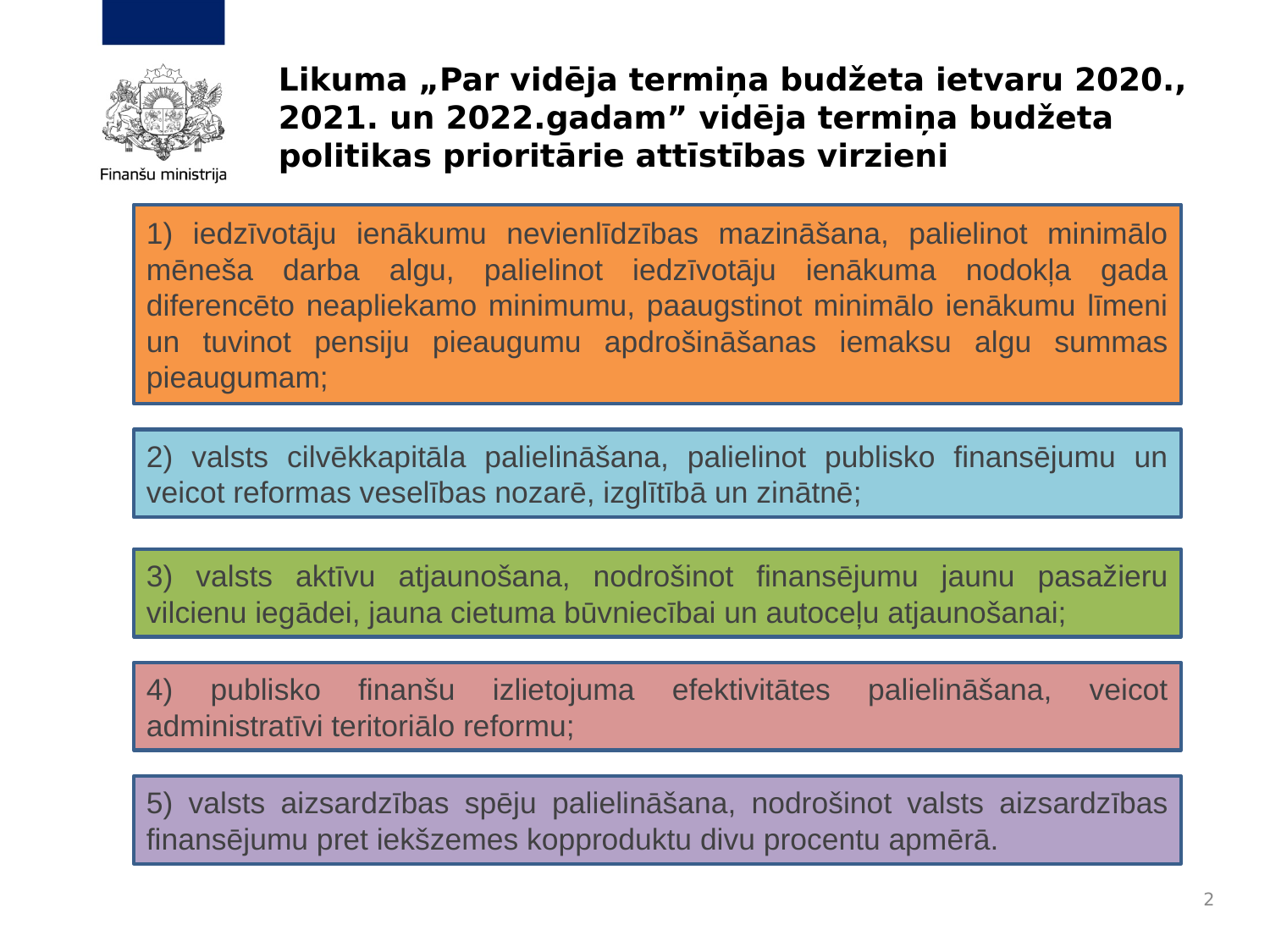

# Likuma „Par vidēja termiņa budžeta ietvaru 2020., 2021. un 2022.gadam” vidēja termiņa budžeta politikas prioritārie attīstības virzieni
1) iedzīvotāju ienākumu nevienlīdzības mazināšana, palielinot minimālo mēneša darba algu, palielinot iedzīvotāju ienākuma nodokļa gada diferencēto neapliekamo minimumu, paaugstinot minimālo ienākumu līmeni un tuvinot pensiju pieaugumu apdrošināšanas iemaksu algu summas pieaugumam;
2) valsts cilvēkkapitāla palielināšana, palielinot publisko finansējumu un veicot reformas veselības nozarē, izglītībā un zinātnē;
3) valsts aktīvu atjaunošana, nodrošinot finansējumu jaunu pasažieru vilcienu iegādei, jauna cietuma būvniecībai un autoceļu atjaunošanai;
4) publisko finanšu izlietojuma efektivitātes palielināšana, veicot administratīvi teritoriālo reformu;
5) valsts aizsardzības spēju palielināšana, nodrošinot valsts aizsardzības finansējumu pret iekšzemes kopproduktu divu procentu apmērā.

2